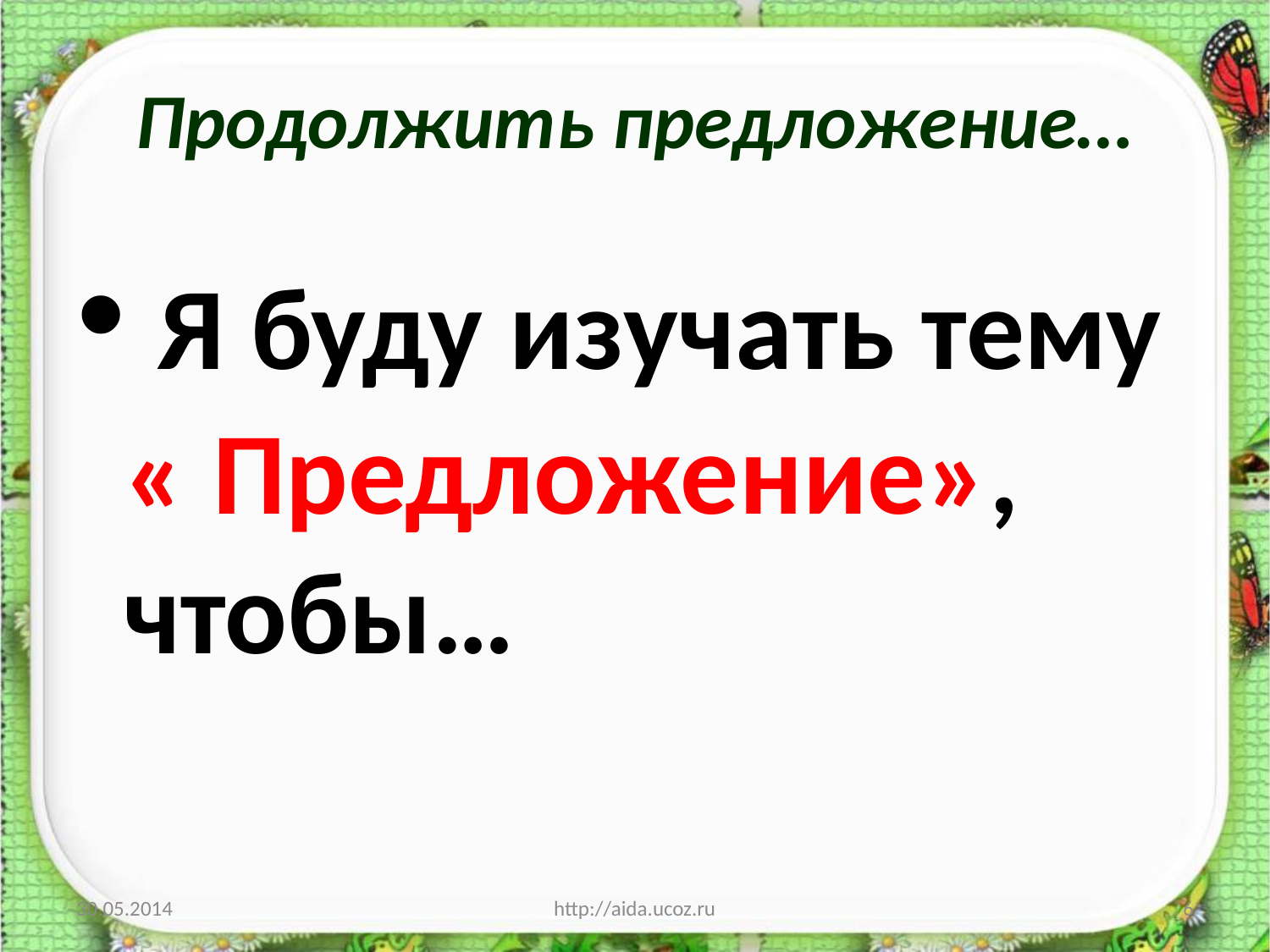

# Продолжить предложение…
 Я буду изучать тему « Предложение», чтобы…
30.05.2014
http://aida.ucoz.ru
6